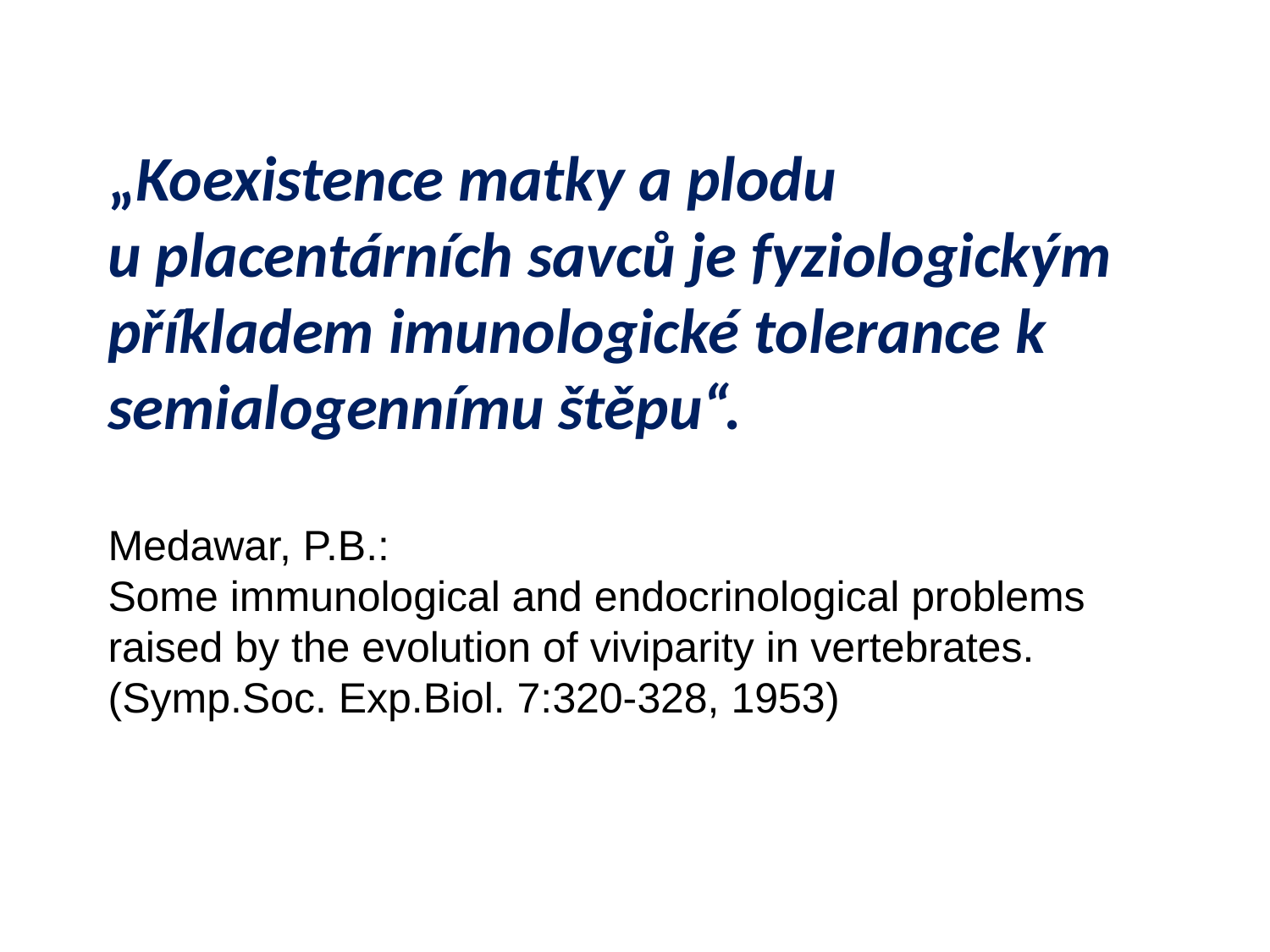

# „Koexistence matky a plodu u placentárních savců je fyziologickým příkladem imunologické tolerance k semialogennímu štěpu“. Medawar, P.B.: Some immunological and endocrinological problems raised by the evolution of viviparity in vertebrates. (Symp.Soc. Exp.Biol. 7:320-328, 1953)